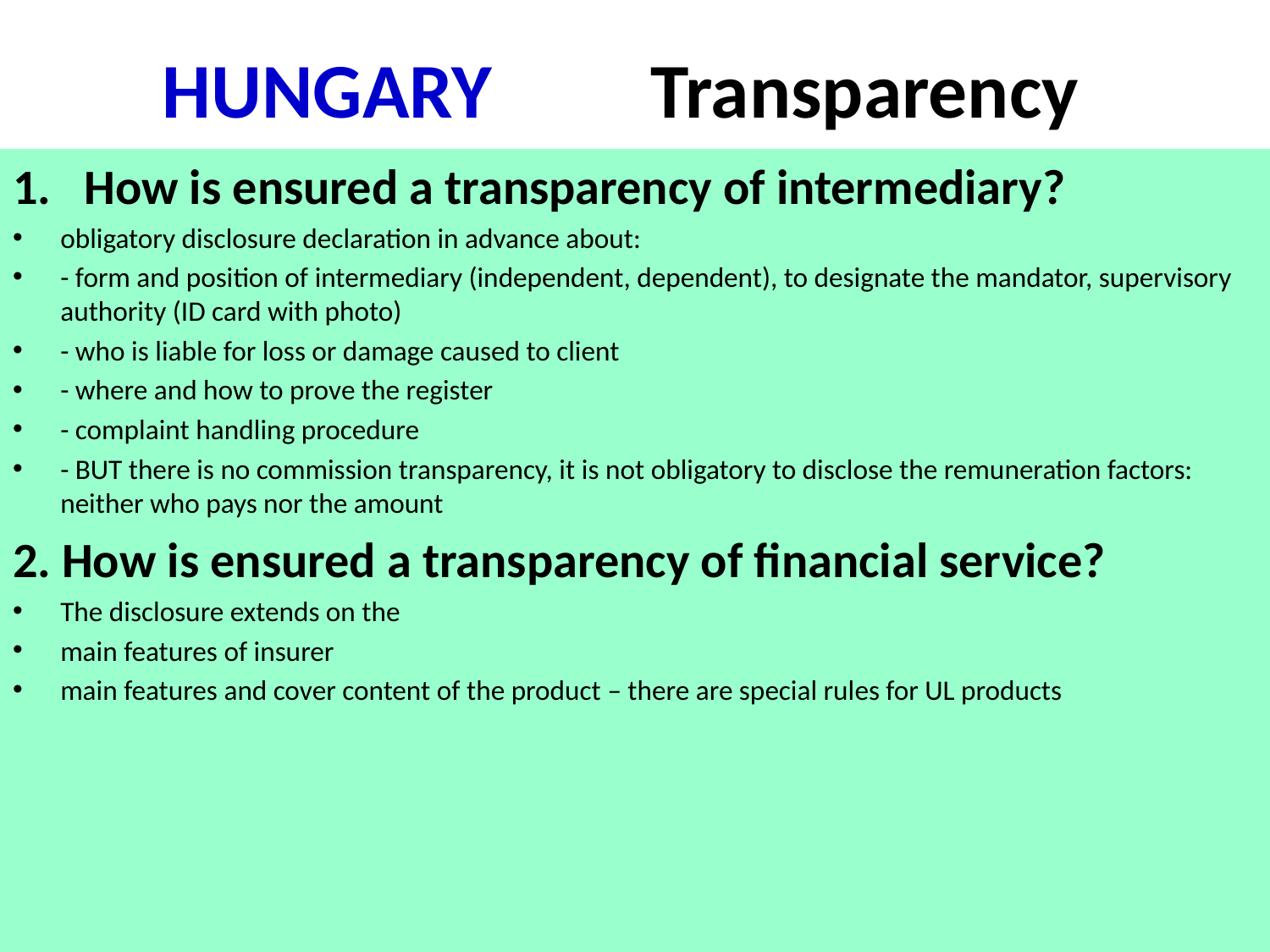

# HUNGARY         Transparency
How is ensured a transparency of intermediary?
obligatory disclosure declaration in advance about:
- form and position of intermediary (independent, dependent), to designate the mandator, supervisory authority (ID card with photo)
- who is liable for loss or damage caused to client
- where and how to prove the register
- complaint handling procedure
- BUT there is no commission transparency, it is not obligatory to disclose the remuneration factors: neither who pays nor the amount
2. How is ensured a transparency of financial service?
The disclosure extends on the
main features of insurer
main features and cover content of the product – there are special rules for UL products